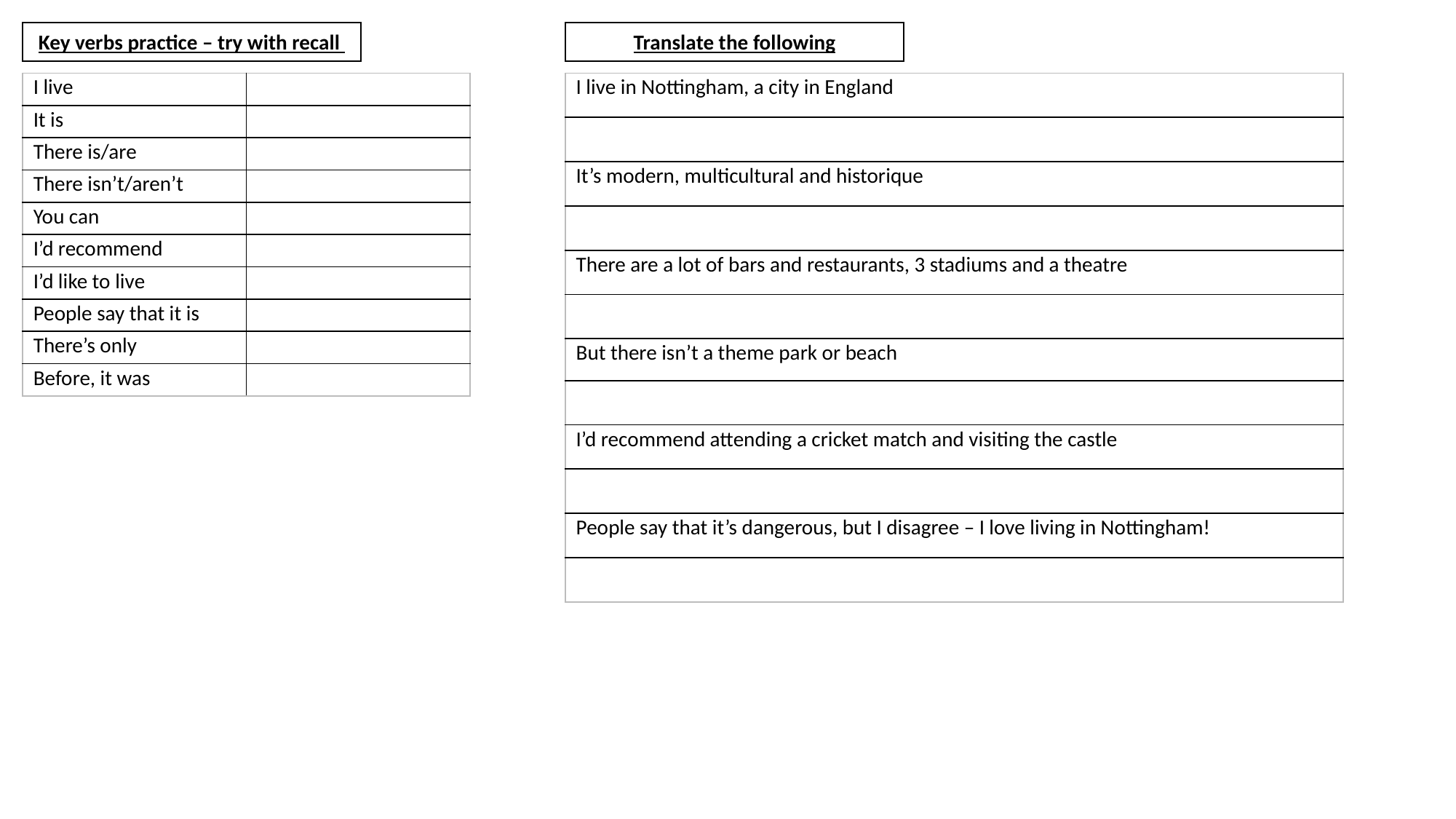

Key verbs practice – try with recall
Translate the following
| I live |  |
| --- | --- |
| It is |  |
| There is/are |  |
| There isn’t/aren’t |  |
| You can |  |
| I’d recommend |  |
| I’d like to live |  |
| People say that it is |  |
| There’s only |  |
| Before, it was |  |
| I live in Nottingham, a city in England |
| --- |
|  |
| It’s modern, multicultural and historique |
|  |
| There are a lot of bars and restaurants, 3 stadiums and a theatre |
|  |
| But there isn’t a theme park or beach |
|  |
| I’d recommend attending a cricket match and visiting the castle |
|  |
| People say that it’s dangerous, but I disagree – I love living in Nottingham! |
|  |